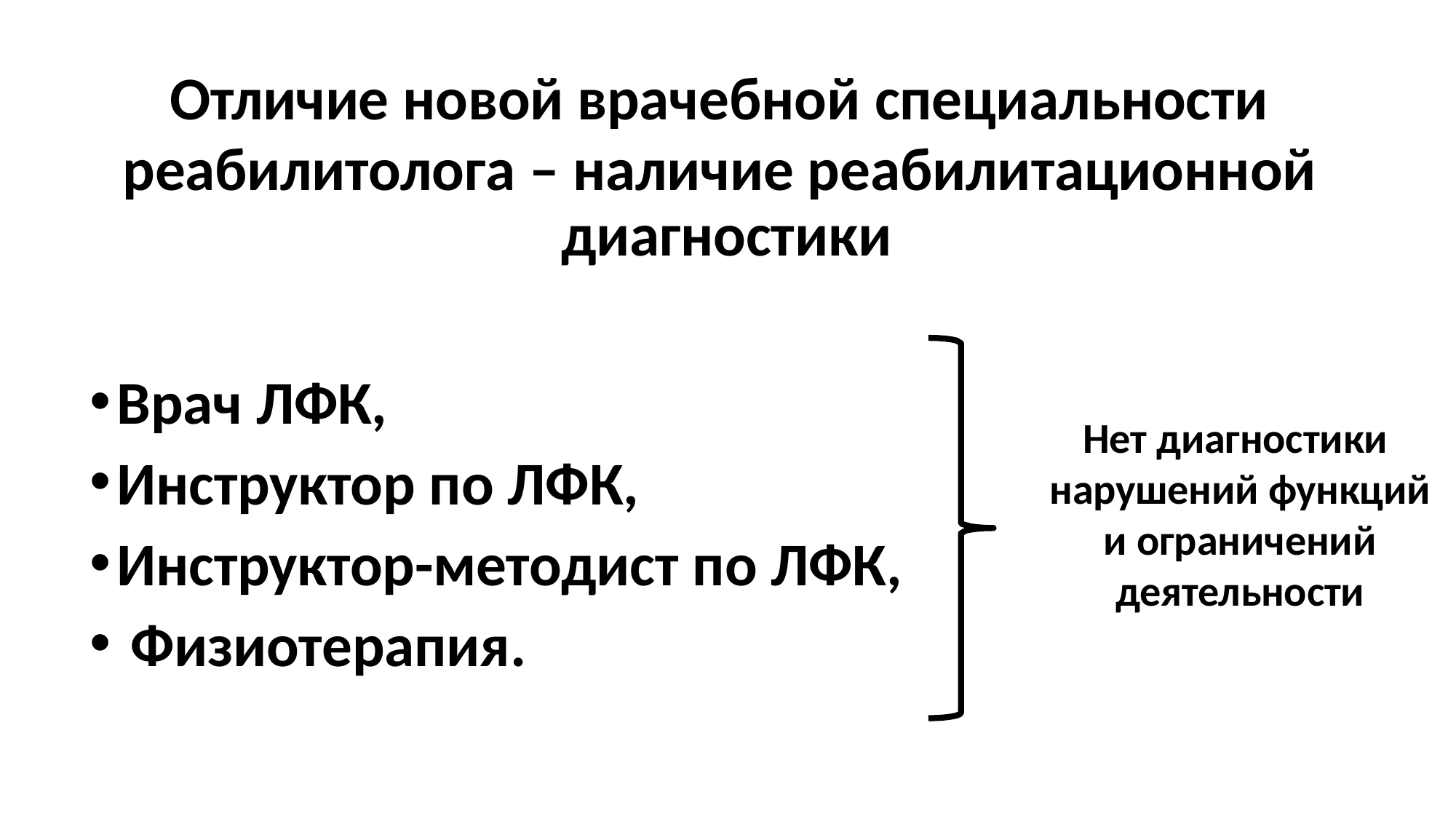

# Отличие новой врачебной специальности
реабилитолога – наличие реабилитационной  диагностики

Врач ЛФК,
Инструктор по ЛФК,
Инструктор-методист по ЛФК,
Физиотерапия.
Нет диагностики  нарушений функций  и ограничений  деятельности